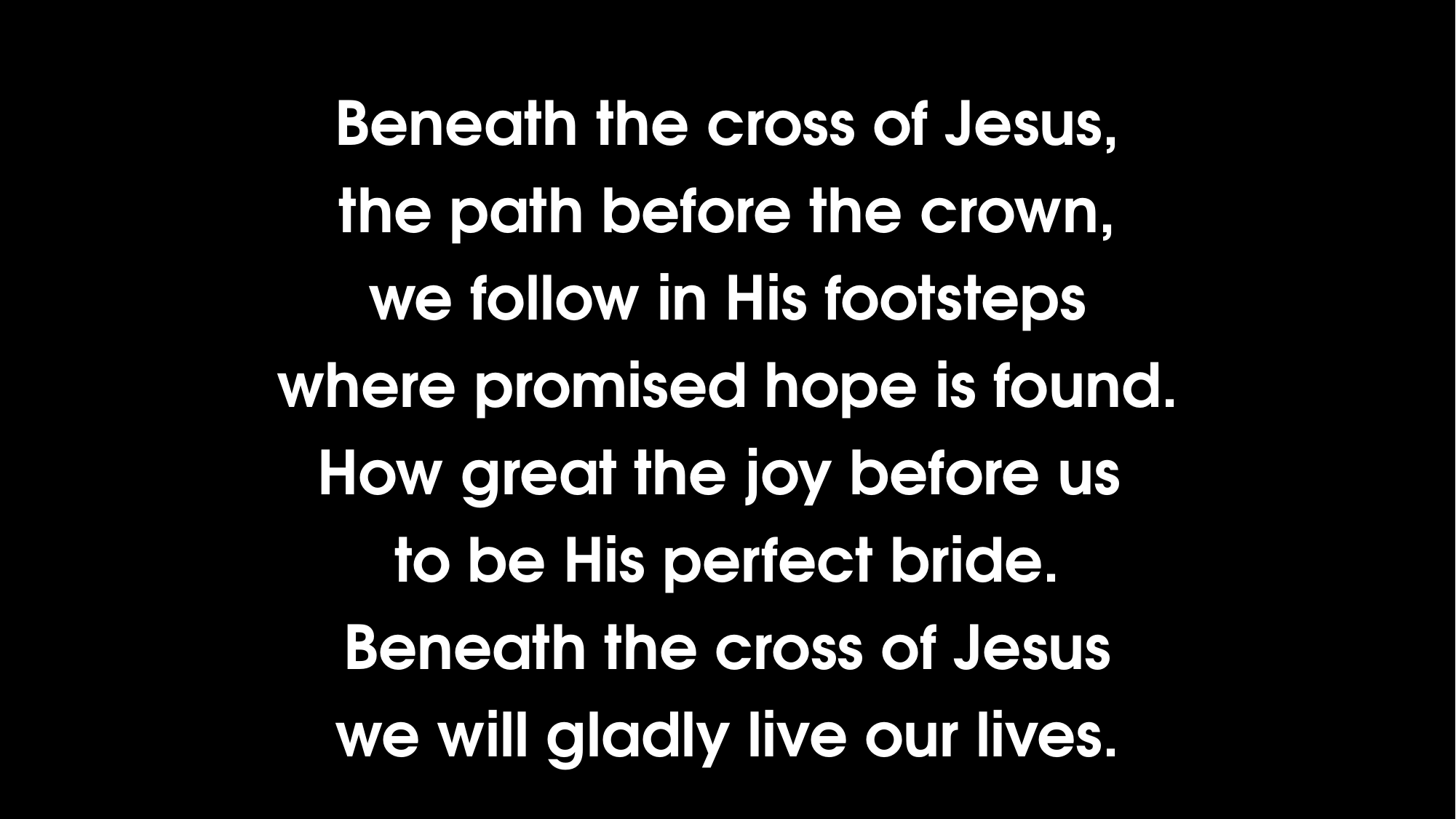

# Beneath the cross of Jesus, the path before the crown, we follow in His footsteps where promised hope is found. How great the joy before us to be His perfect bride. Beneath the cross of Jesus we will gladly live our lives.